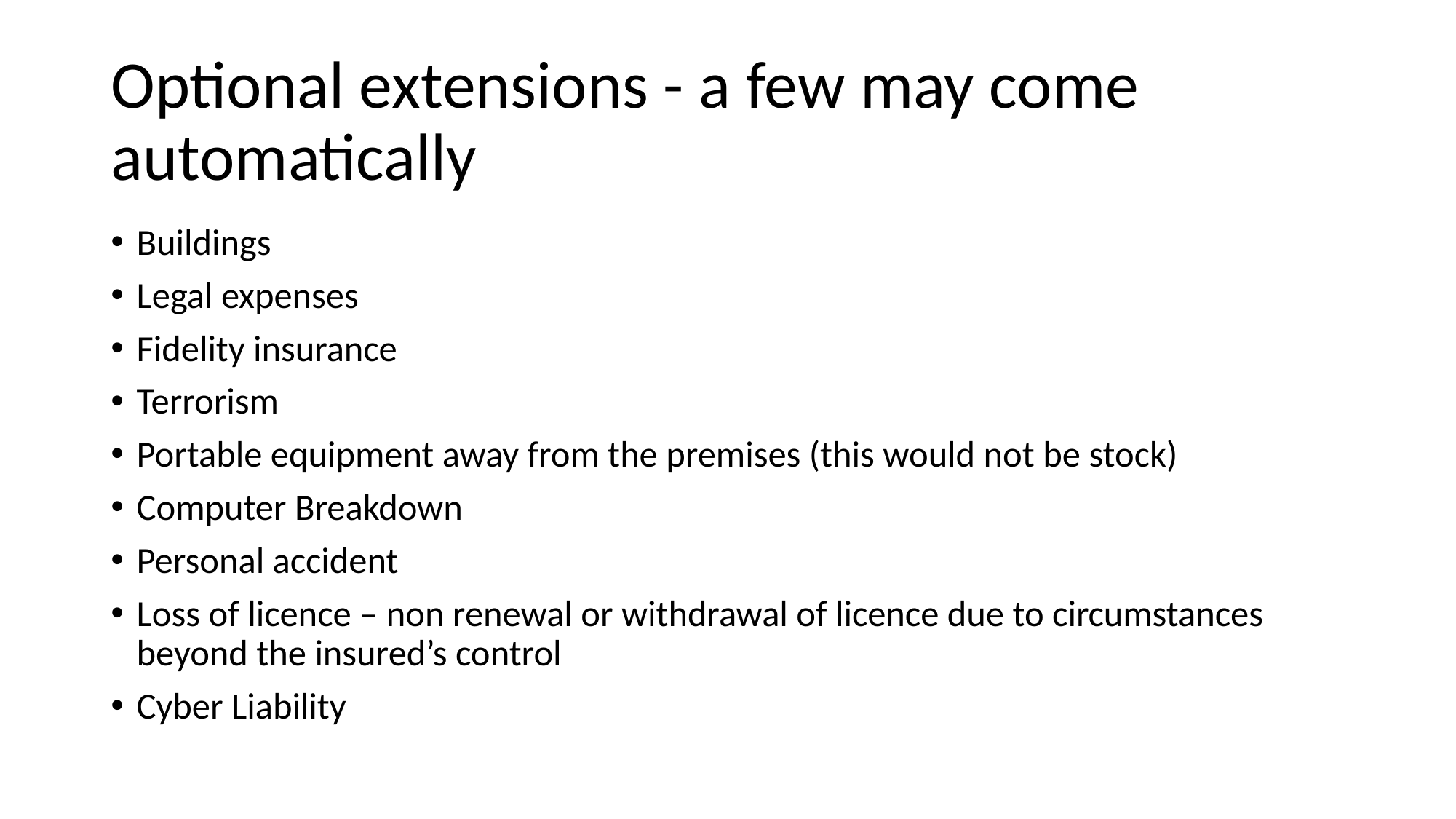

# Optional extensions - a few may come automatically
Buildings
Legal expenses
Fidelity insurance
Terrorism
Portable equipment away from the premises (this would not be stock)
Computer Breakdown
Personal accident
Loss of licence – non renewal or withdrawal of licence due to circumstances beyond the insured’s control
Cyber Liability